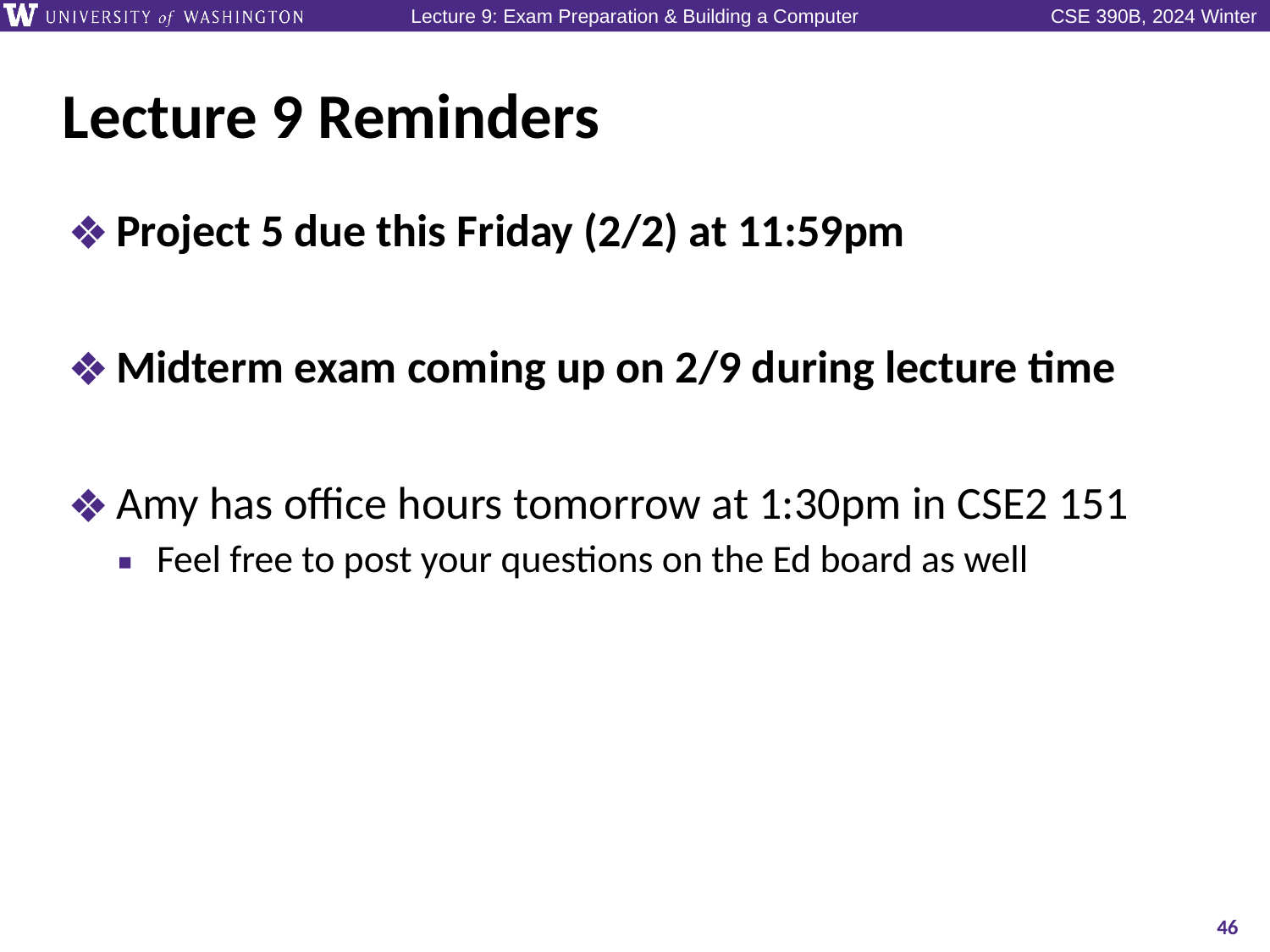

# Lecture 9 Reminders
Project 5 due this Friday (2/2) at 11:59pm

Midterm exam coming up on 2/9 during lecture time

Amy has office hours tomorrow at 1:30pm in CSE2 151
Feel free to post your questions on the Ed board as well

46